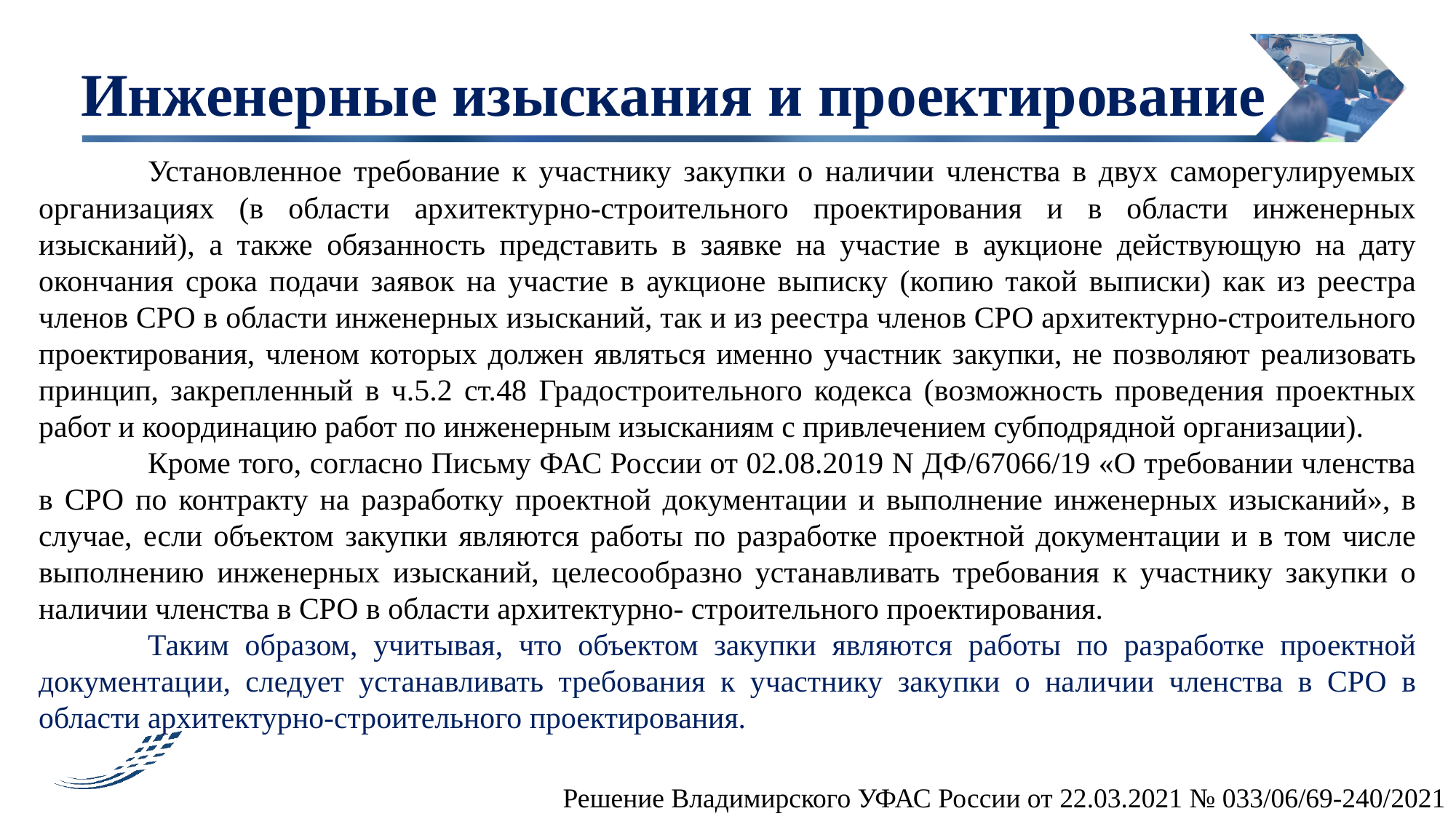

Инженерные изыскания и проектирование
	Установленное требование к участнику закупки о наличии членства в двух саморегулируемых организациях (в области архитектурно-строительного проектирования и в области инженерных изысканий), а также обязанность представить в заявке на участие в аукционе действующую на дату окончания срока подачи заявок на участие в аукционе выписку (копию такой выписки) как из реестра членов СРО в области инженерных изысканий, так и из реестра членов СРО архитектурно-строительного проектирования, членом которых должен являться именно участник закупки, не позволяют реализовать принцип, закрепленный в ч.5.2 ст.48 Градостроительного кодекса (возможность проведения проектных работ и координацию работ по инженерным изысканиям с привлечением субподрядной организации).
	Кроме того, согласно Письму ФАС России от 02.08.2019 N ДФ/67066/19 «О требовании членства в СРО по контракту на разработку проектной документации и выполнение инженерных изысканий», в случае, если объектом закупки являются работы по разработке проектной документации и в том числе выполнению инженерных изысканий, целесообразно устанавливать требования к участнику закупки о наличии членства в СРО в области архитектурно- строительного проектирования.
	Таким образом, учитывая, что объектом закупки являются работы по разработке проектной документации, следует устанавливать требования к участнику закупки о наличии членства в СРО в области архитектурно-строительного проектирования.
Решение Владимирского УФАС России от 22.03.2021 № 033/06/69-240/2021